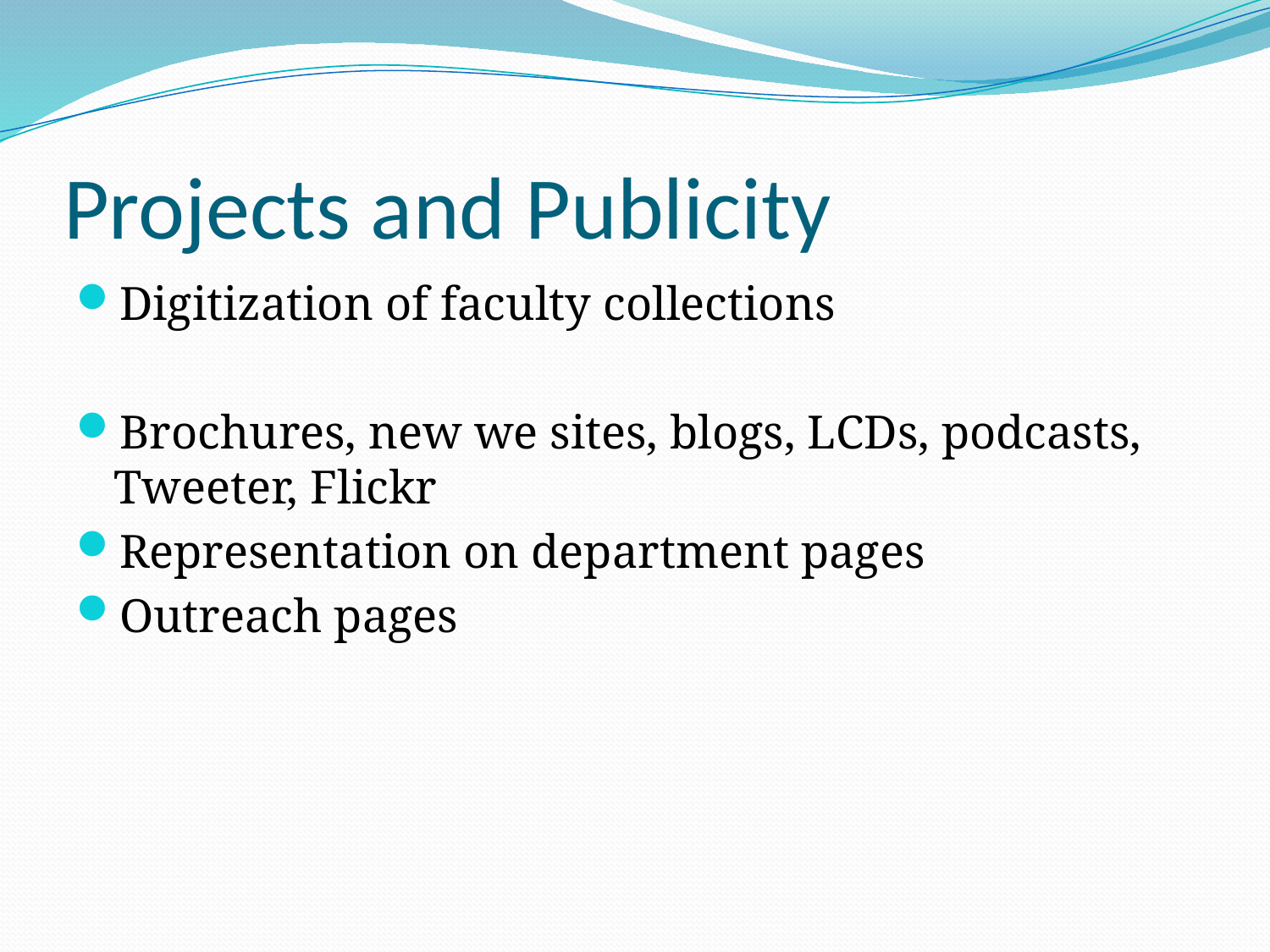

# Projects and Publicity
Digitization of faculty collections

Brochures, new we sites, blogs, LCDs, podcasts, Tweeter, Flickr
Representation on department pages
Outreach pages